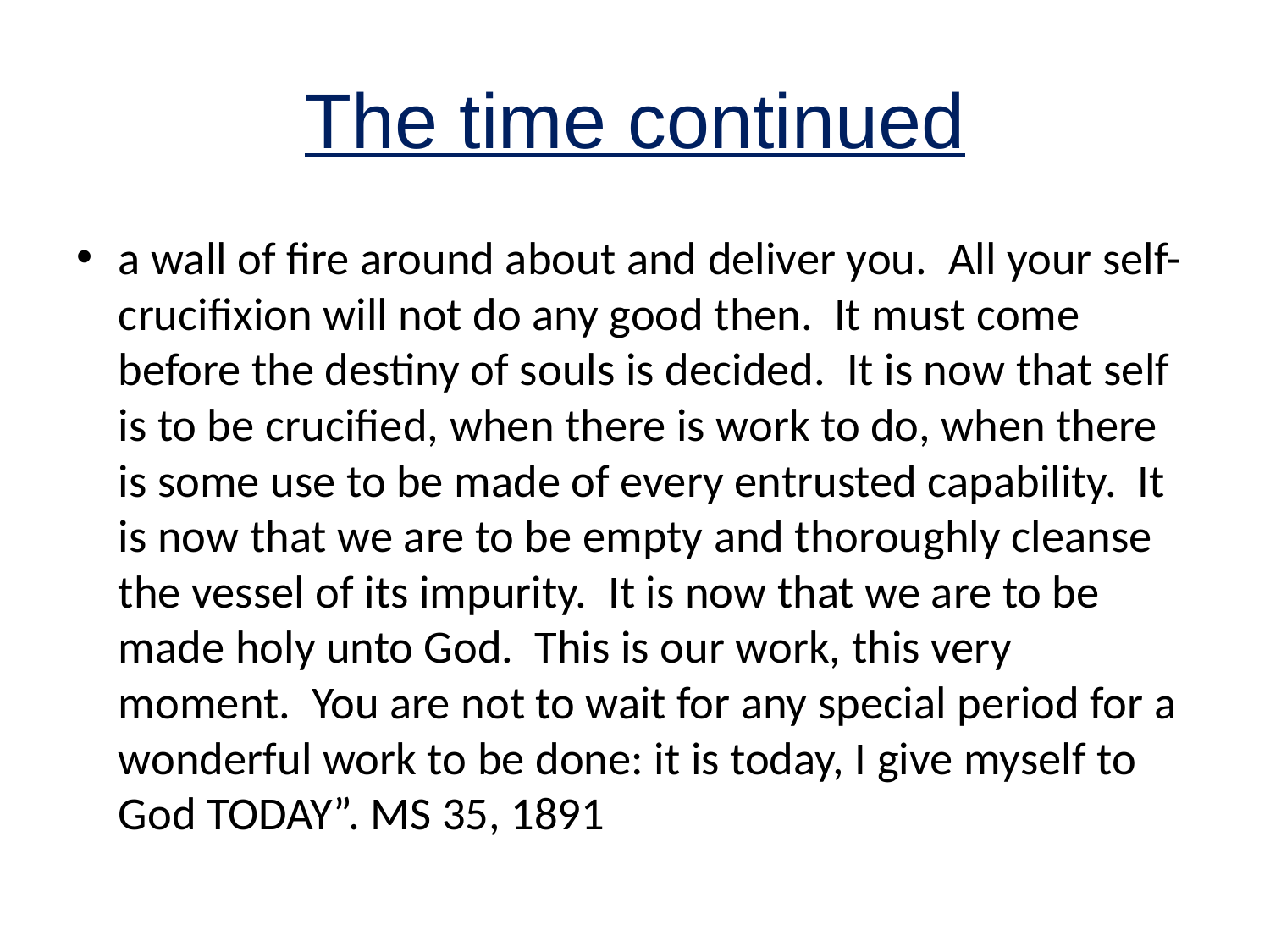

# The time continued
a wall of fire around about and deliver you.  All your self-crucifixion will not do any good then.  It must come before the destiny of souls is decided.  It is now that self is to be crucified, when there is work to do, when there is some use to be made of every entrusted capability.  It is now that we are to be empty and thoroughly cleanse the vessel of its impurity.  It is now that we are to be made holy unto God.  This is our work, this very moment.  You are not to wait for any special period for a wonderful work to be done: it is today, I give myself to God TODAY”. MS 35, 1891